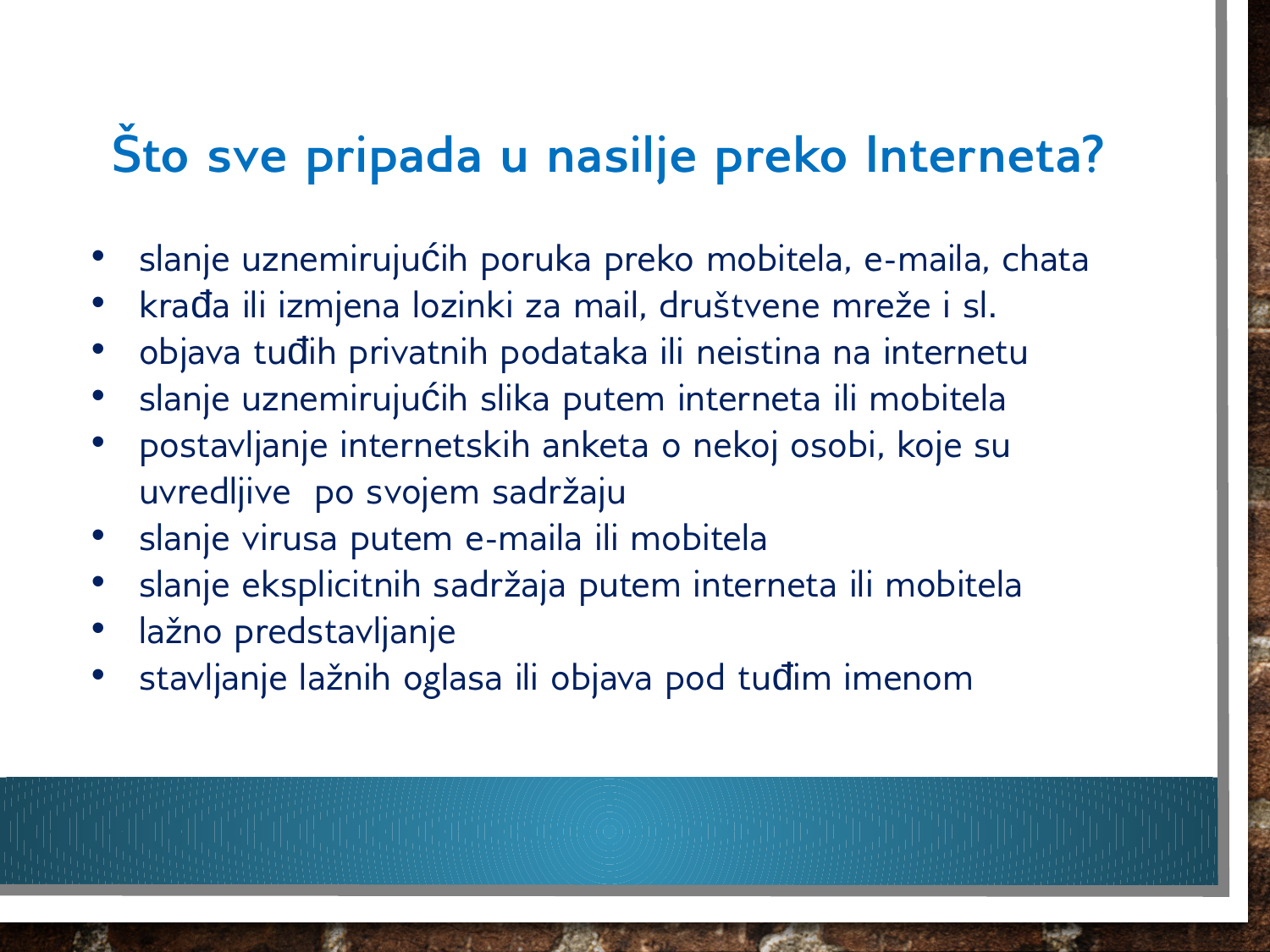

Što sve pripada u nasilje preko Interneta?
slanje uznemirujućih poruka preko mobitela, e-maila, chata
krađa ili izmjena lozinki za mail, društvene mreže i sl.
objava tuđih privatnih podataka ili neistina na internetu
slanje uznemirujućih slika putem interneta ili mobitela
postavljanje internetskih anketa o nekoj osobi, koje su  uvredljive  po svojem sadržaju
slanje virusa putem e-maila ili mobitela
slanje eksplicitnih sadržaja putem interneta ili mobitela
lažno predstavljanje
stavljanje lažnih oglasa ili objava pod tuđim imenom